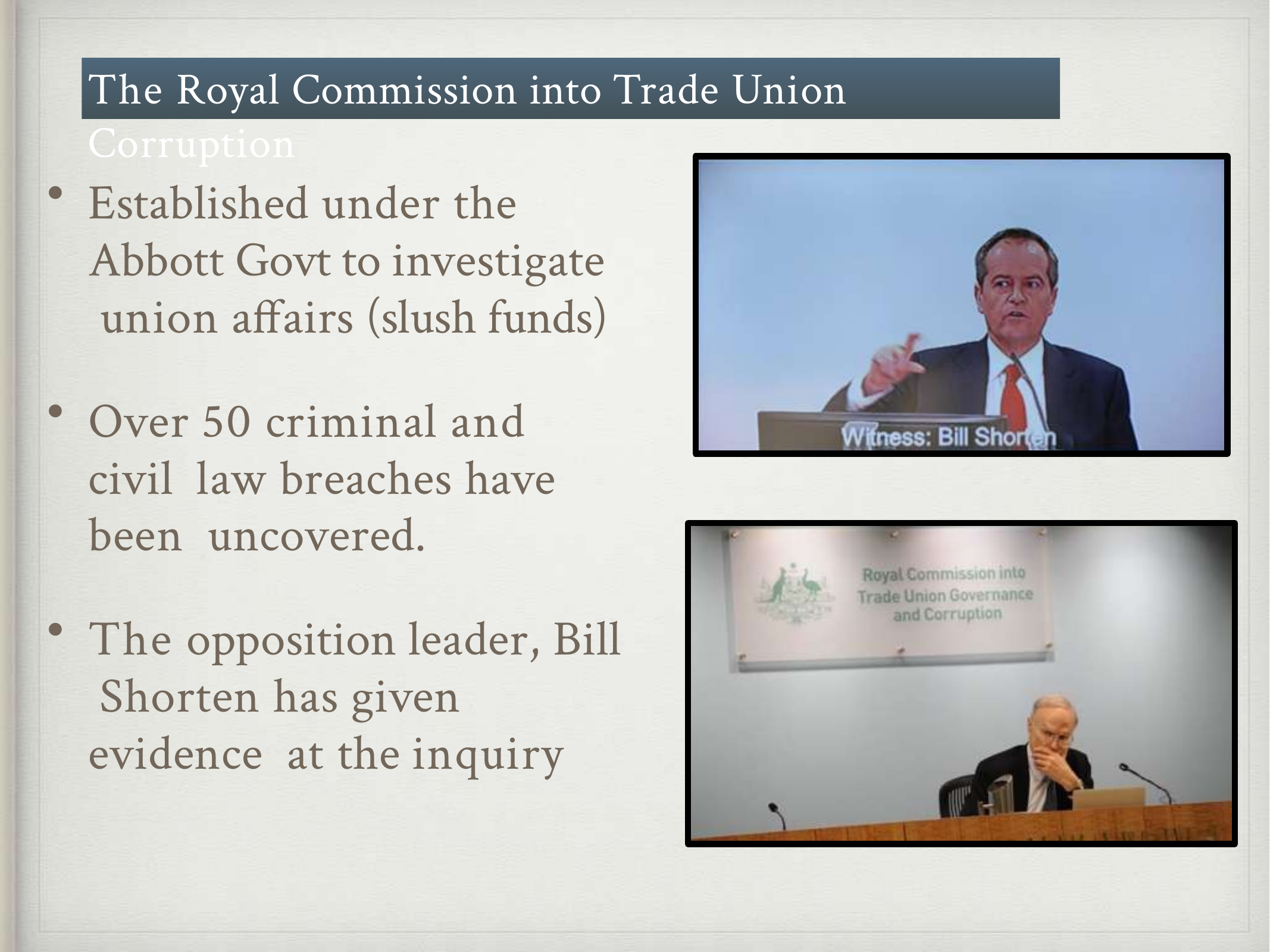

# The Royal Commission into Trade Union Corruption

Established under the  Abbott Govt to investigate  union affairs (slush funds)
Over 50 criminal and civil  law breaches have been  uncovered.
The opposition leader, Bill  Shorten has given evidence  at the inquiry